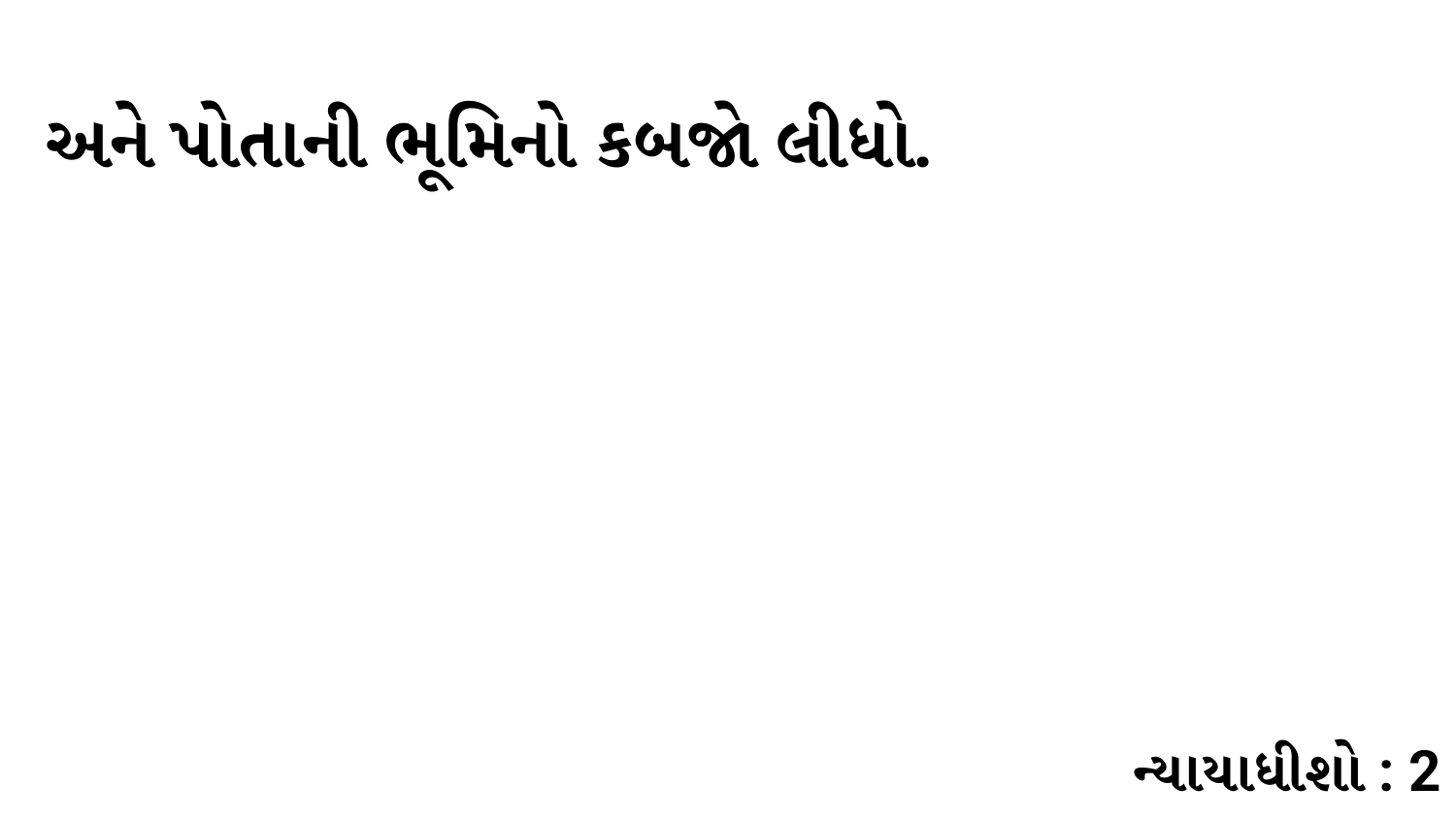

અને પોતાની ભૂમિનો કબજો લીધો.
ન્યાયાધીશો : 2